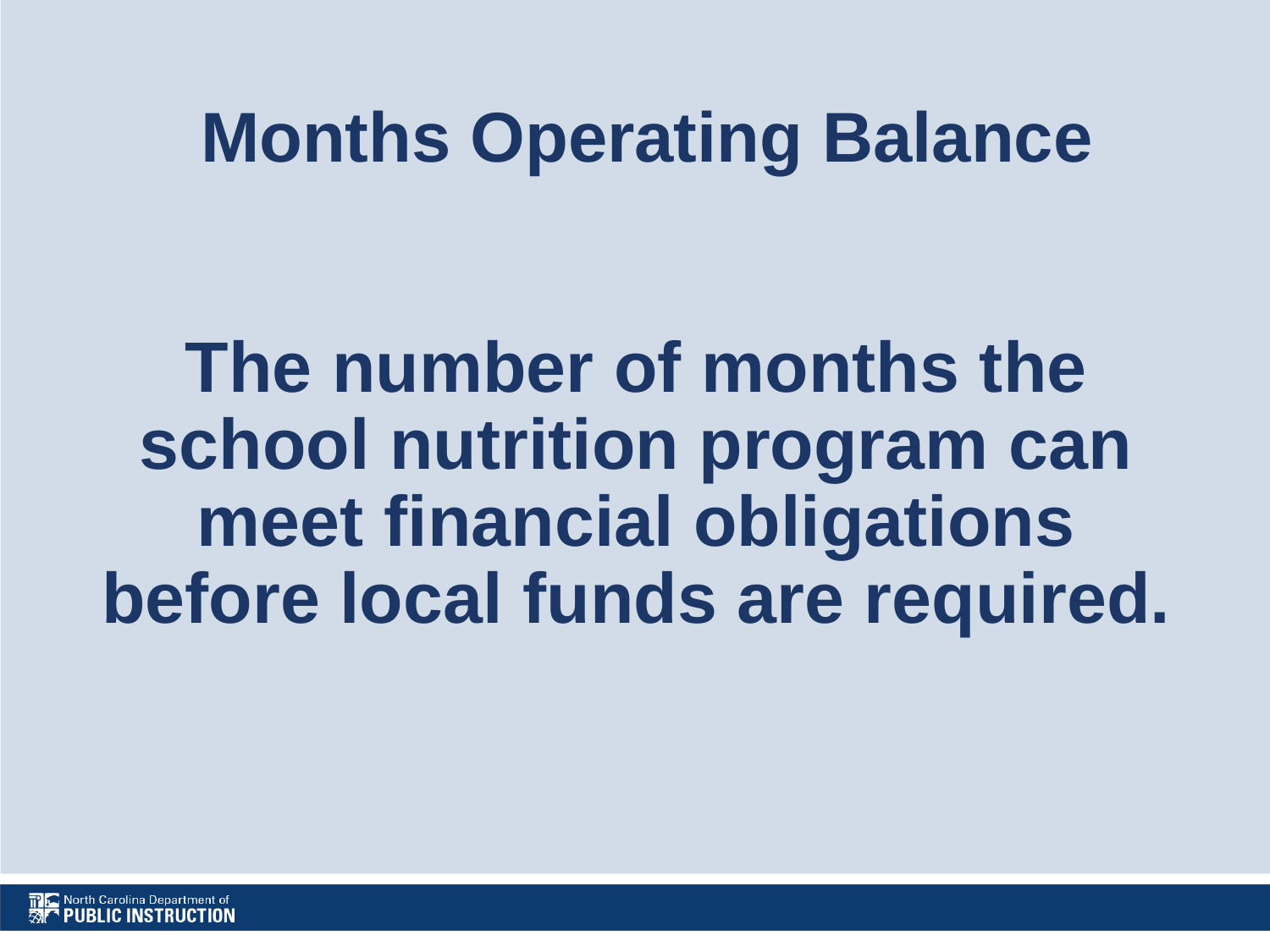

# Months Operating Balance

The number of months the school nutrition program can meet financial obligations before local funds are required.